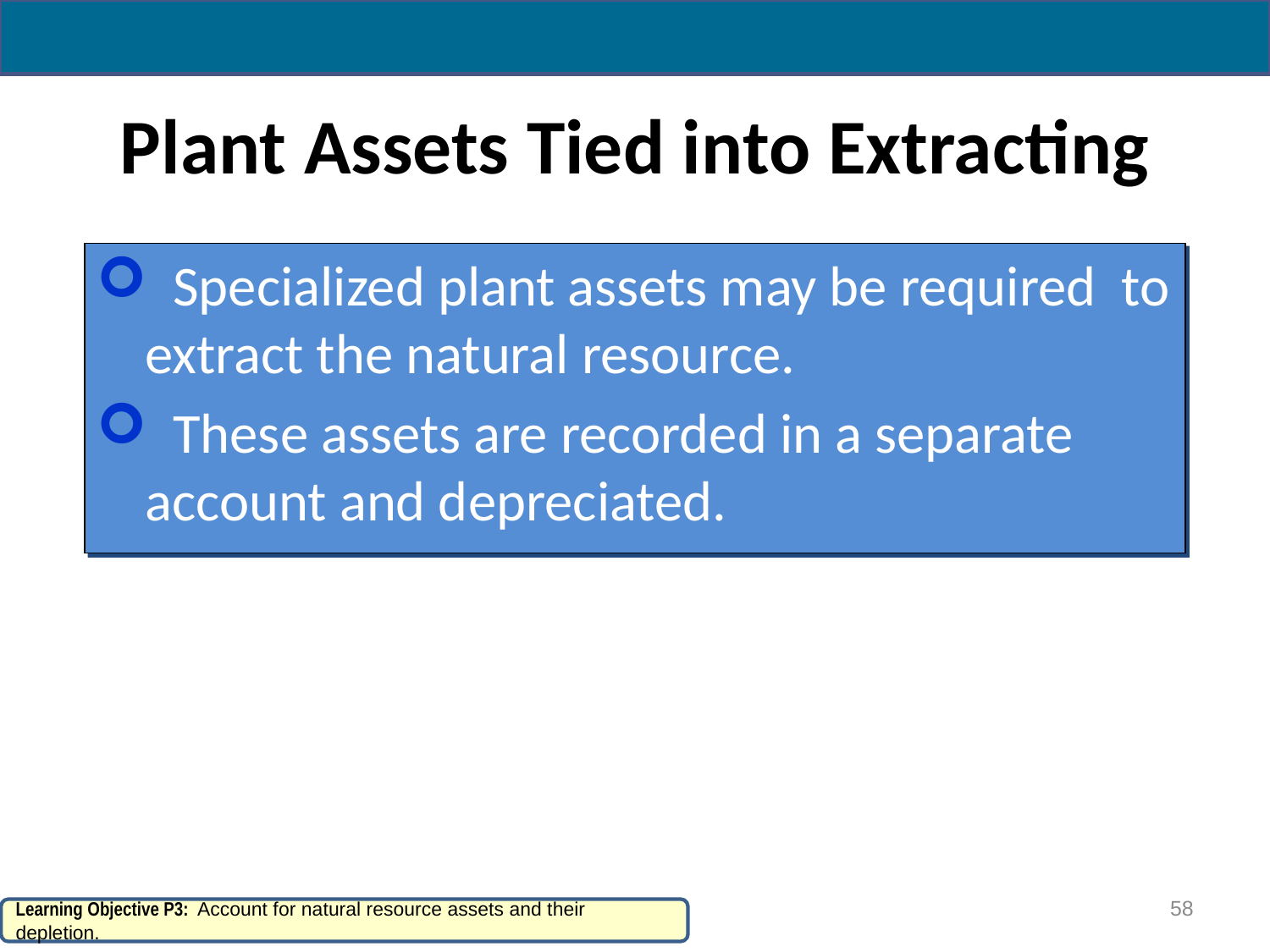

# Plant Assets Tied into Extracting
  Specialized plant assets may be required  to extract the natural resource.
  These assets are recorded in a separate account and depreciated.
58
Learning Objective P3:  Account for natural resource assets and their depletion.